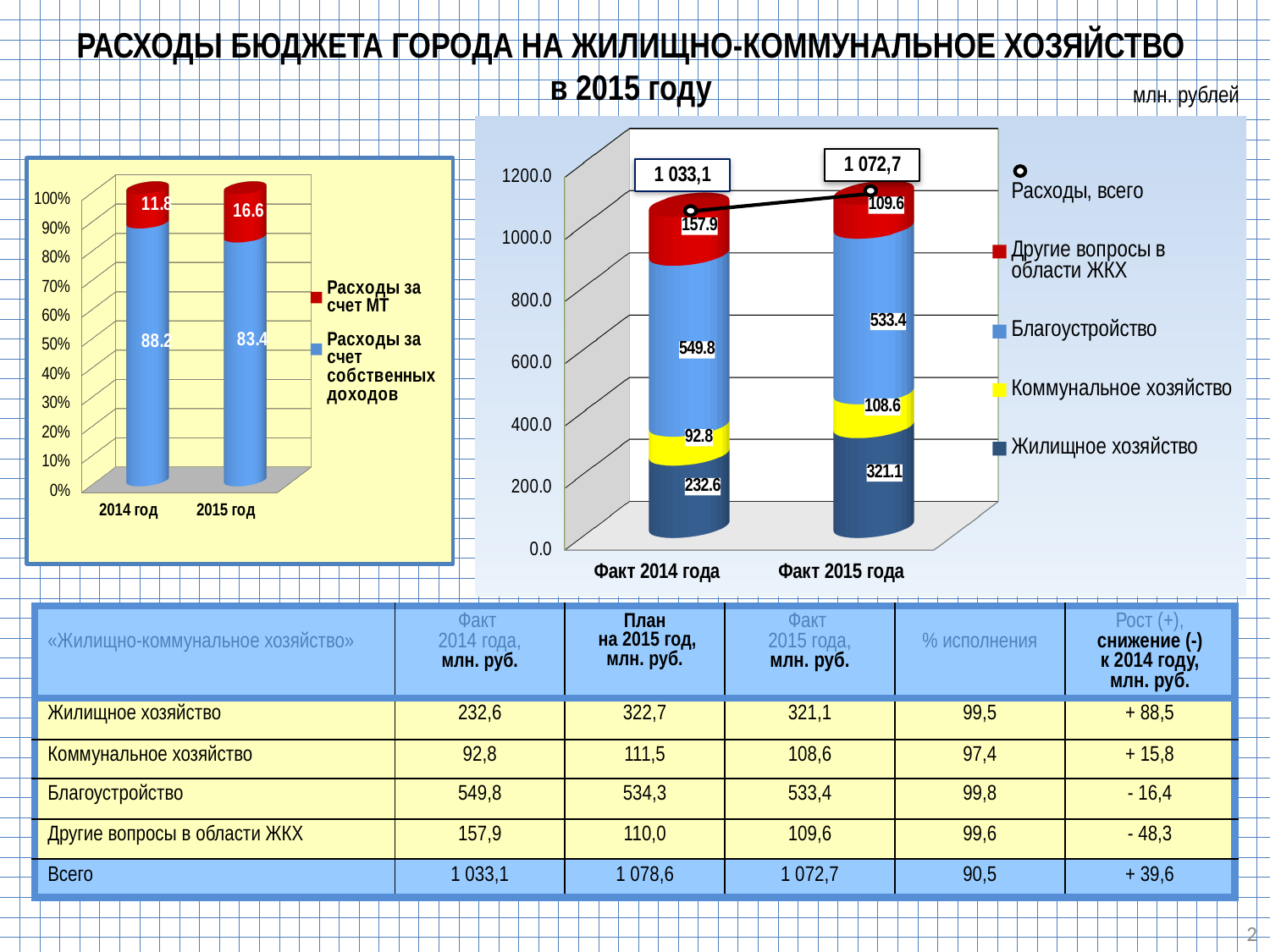

# РАСХОДЫ бюджета города НА Жилищно-Коммунальное Хозяйство в 2015 году
млн. рублей

[unsupported chart]

[unsupported chart]

| «Жилищно-коммунальное хозяйство» | Факт 2014 года, млн. руб. | План на 2015 год, млн. руб. | Факт 2015 года, млн. руб. | % исполнения | Рост (+), снижение (-) к 2014 году, млн. руб. |
| --- | --- | --- | --- | --- | --- |
| Жилищное хозяйство | 232,6 | 322,7 | 321,1 | 99,5 | + 88,5 |
| Коммунальное хозяйство | 92,8 | 111,5 | 108,6 | 97,4 | + 15,8 |
| Благоустройство | 549,8 | 534,3 | 533,4 | 99,8 | - 16,4 |
| Другие вопросы в области ЖКХ | 157,9 | 110,0 | 109,6 | 99,6 | - 48,3 |
| Всего | 1 033,1 | 1 078,6 | 1 072,7 | 90,5 | + 39,6 |

2